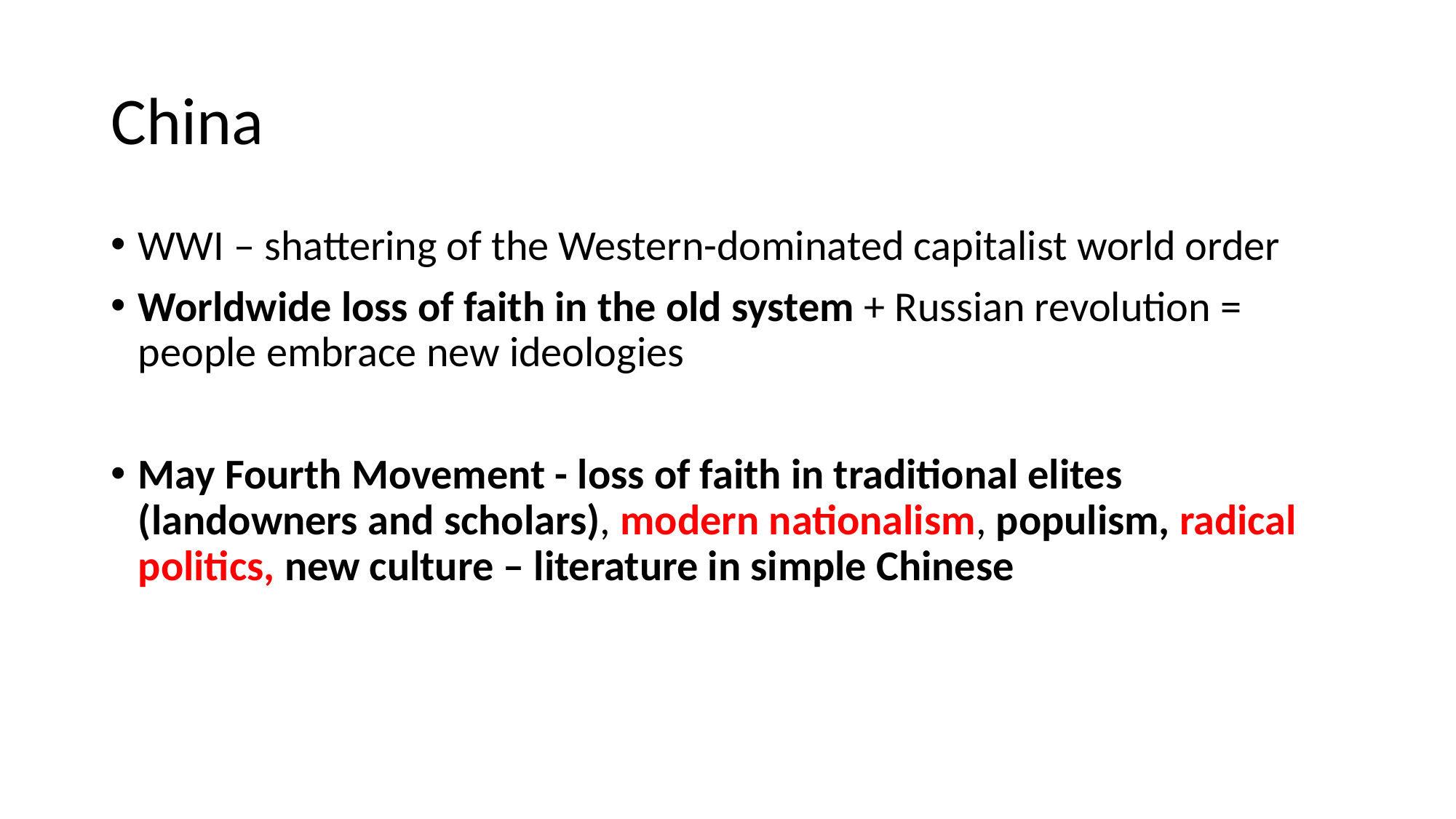

# China
WWI – shattering of the Western-dominated capitalist world order
Worldwide loss of faith in the old system + Russian revolution = people embrace new ideologies

May Fourth Movement - loss of faith in traditional elites (landowners and scholars), modern nationalism, populism, radical politics, new culture – literature in simple Chinese